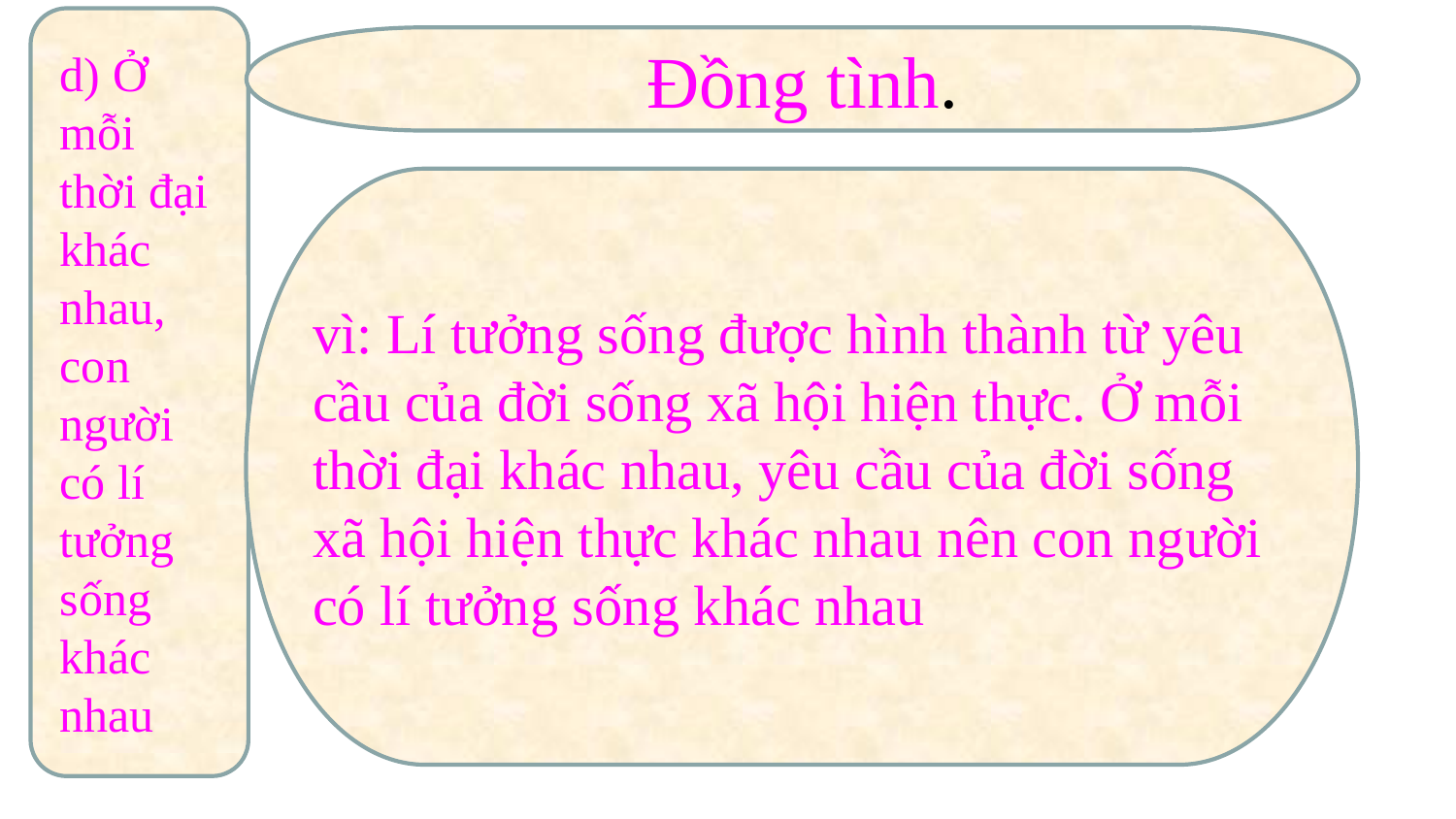

d) Ở mỗi thời đại khác nhau, con người có lí tưởng sống khác nhau
Đồng tình.
vì: Lí tưởng sống được hình thành từ yêu cầu của đời sống xã hội hiện thực. Ở mỗi thời đại khác nhau, yêu cầu của đời sống xã hội hiện thực khác nhau nên con người có lí tưởng sống khác nhau